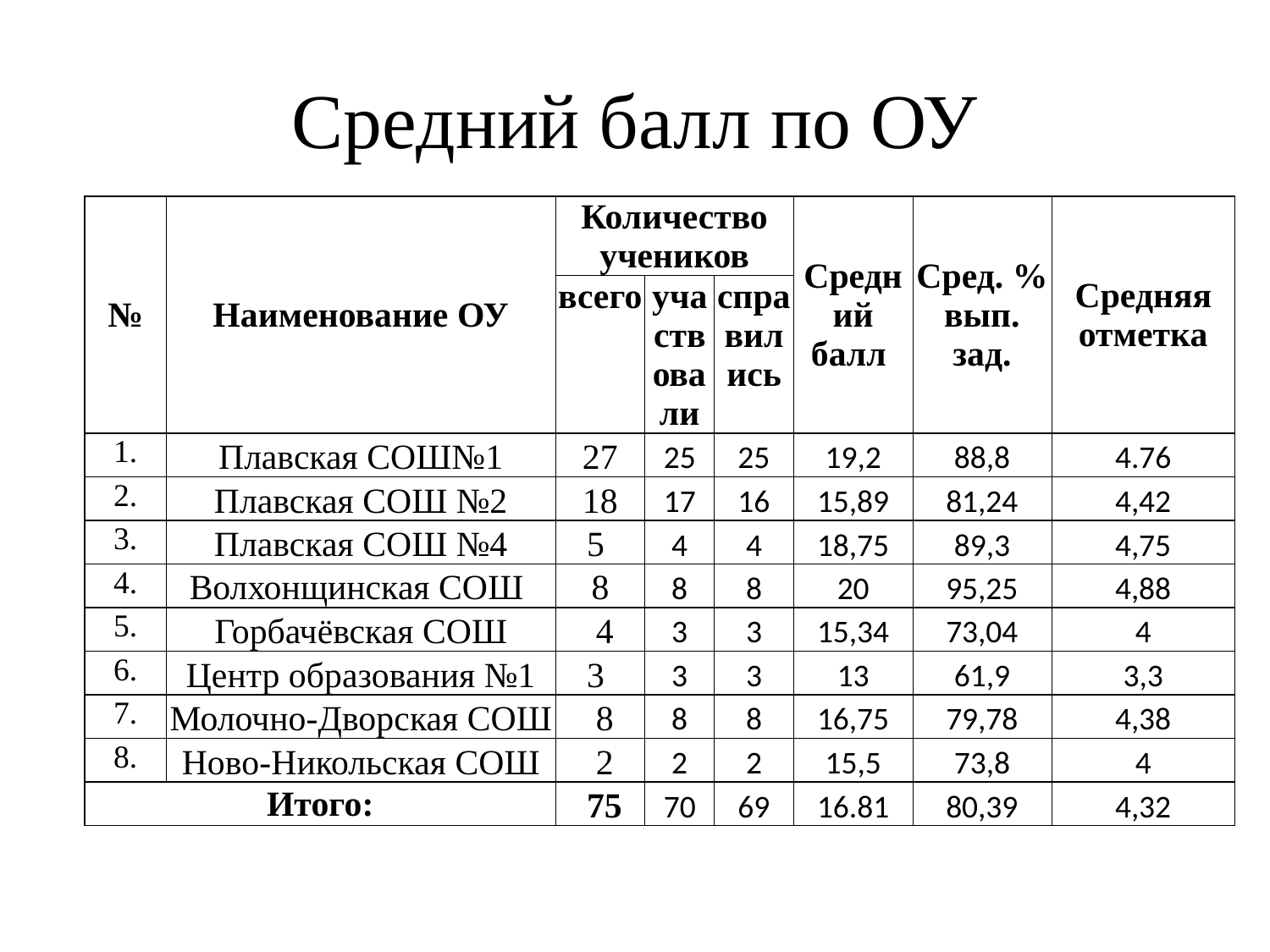

# Средний балл по ОУ
| № | Наименование ОУ | Количество учеников |  |  | Средний балл | Сред. % вып. зад. | Средняя отметка |
| --- | --- | --- | --- | --- | --- | --- | --- |
|  |  | всего | участвовали | справились |  |  |  |
| 1. | Плавская СОШ№1 | 27 | 25 | 25 | 19,2 | 88,8 | 4.76 |
| 2. | Плавская СОШ №2 | 18 | 17 | 16 | 15,89 | 81,24 | 4,42 |
| 3. | Плавская СОШ №4 | 5 | 4 | 4 | 18,75 | 89,3 | 4,75 |
| 4. | Волхонщинская СОШ | 8 | 8 | 8 | 20 | 95,25 | 4,88 |
| 5. | Горбачёвская СОШ | 4 | 3 | 3 | 15,34 | 73,04 | 4 |
| 6. | Центр образования №1 | 3 | 3 | 3 | 13 | 61,9 | 3,3 |
| 7. | Молочно-Дворская СОШ | 8 | 8 | 8 | 16,75 | 79,78 | 4,38 |
| 8. | Ново-Никольская СОШ | 2 | 2 | 2 | 15,5 | 73,8 | 4 |
| Итого: |  | 75 | 70 | 69 | 16.81 | 80,39 | 4,32 |